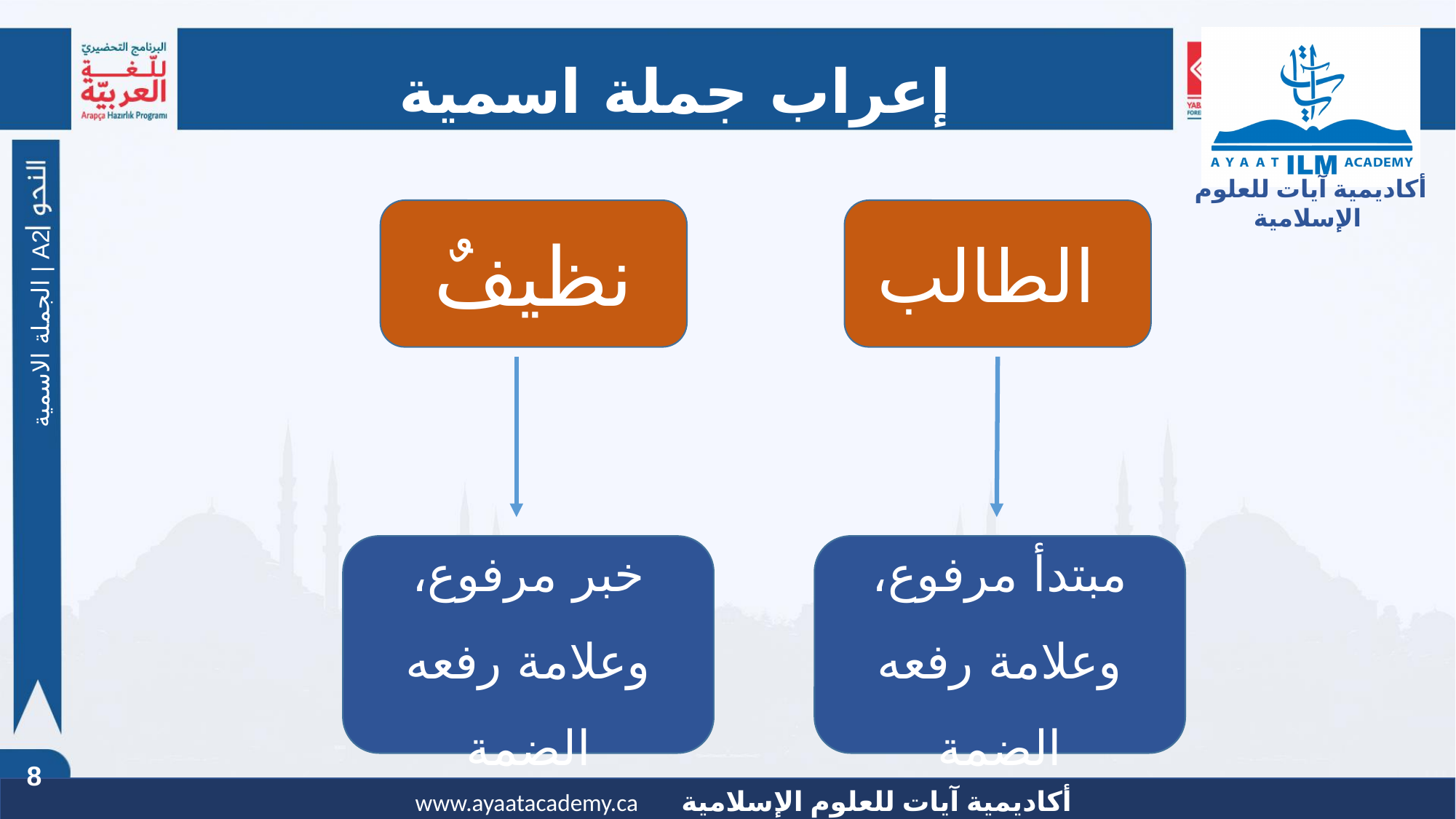

إعراب جملة اسمية
نظيفٌ
الطالب
الجملة الاسمية | A2
خبر مرفوع،
وعلامة رفعه الضمة
مبتدأ مرفوع،
وعلامة رفعه الضمة
8